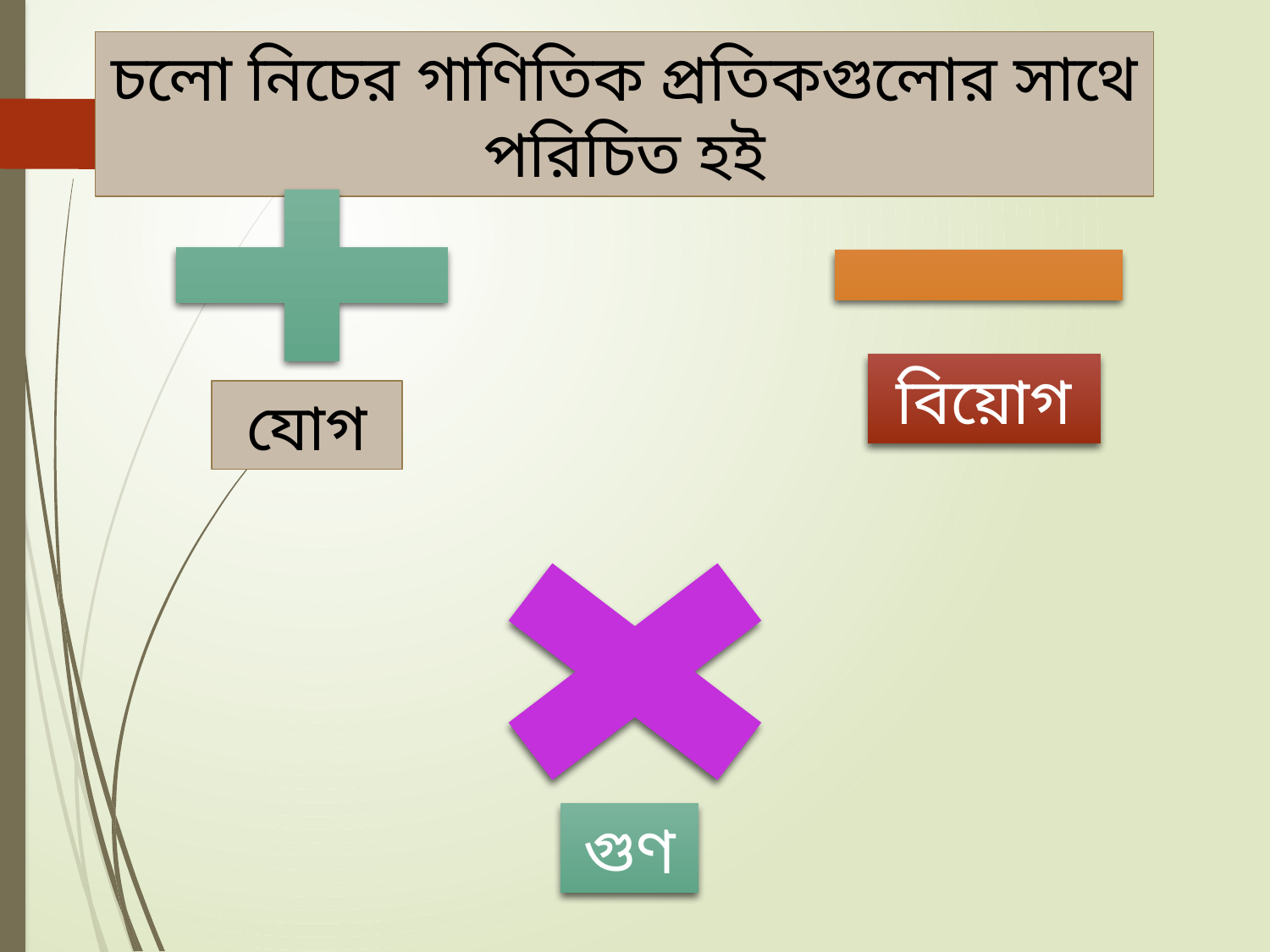

চলো নিচের গাণিতিক প্রতিকগুলোর সাথে পরিচিত হই

বিয়োগ
যোগ

গুণ